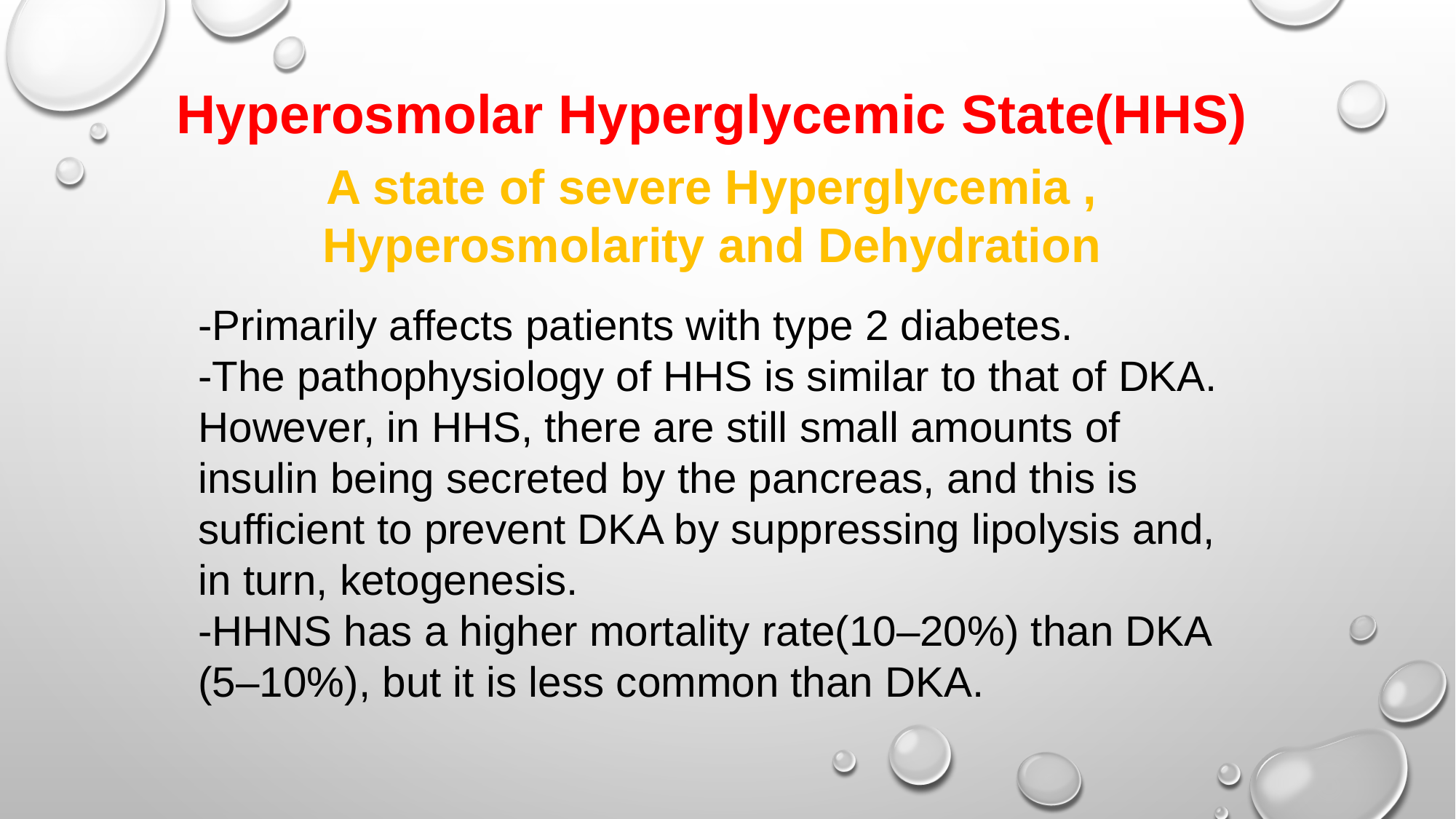

Hyperosmolar Hyperglycemic State(HHS)
A state of severe Hyperglycemia , Hyperosmolarity and Dehydration

-Primarily affects patients with type 2 diabetes.
-The pathophysiology of HHS is similar to that of DKA.
However, in HHS, there are still small amounts of insulin being secreted by the pancreas, and this is sufficient to prevent DKA by suppressing lipolysis and, in turn, ketogenesis.
-HHNS has a higher mortality rate(10–20%) than DKA  (5–10%), but it is less common than DKA.